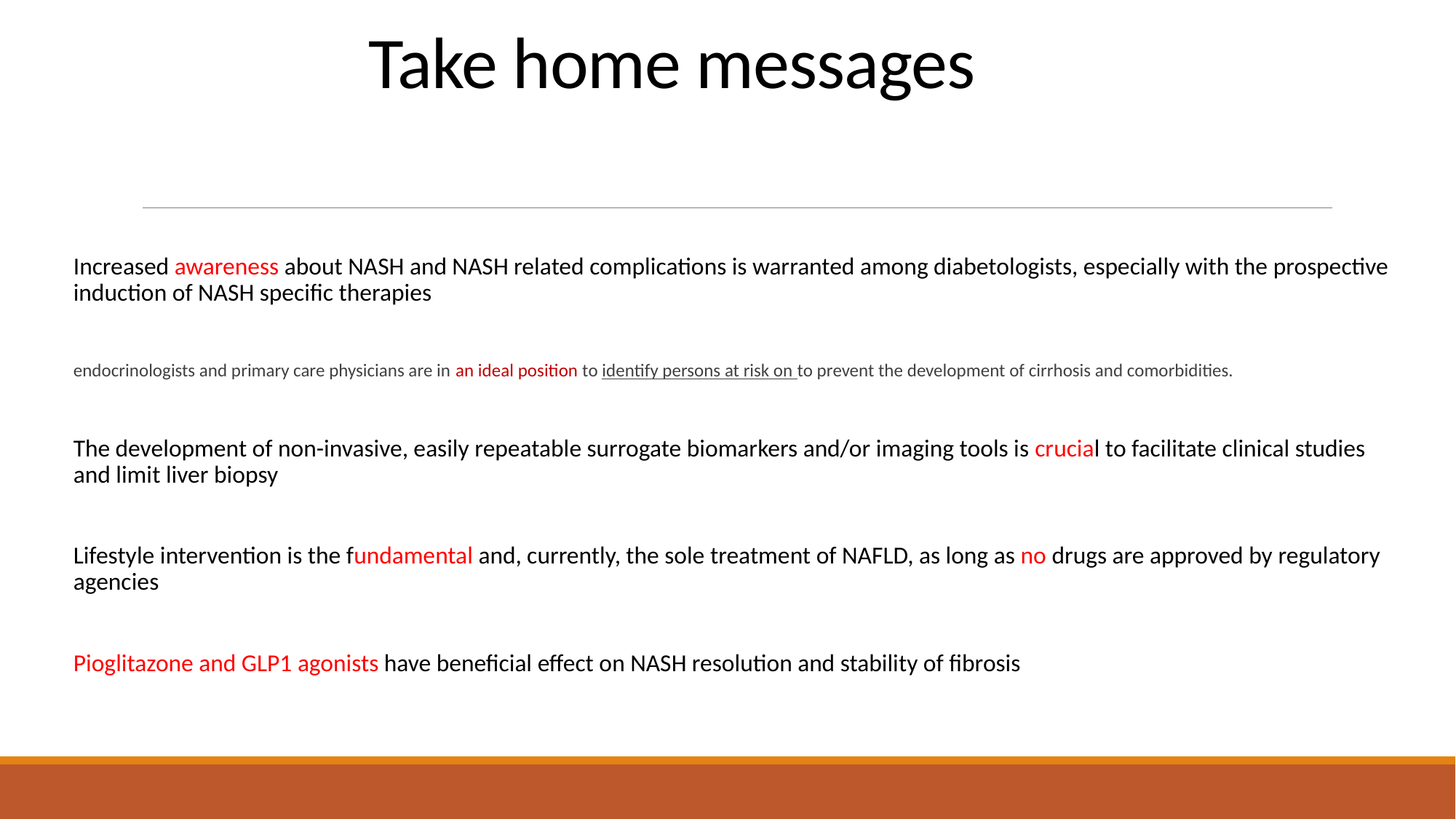

# Take home messages

Increased awareness about NASH and NASH related complications is warranted among diabetologists, especially with the prospective induction of NASH specific therapies

endocrinologists and primary care physicians are in an ideal position to identify persons at risk on to prevent the development of cirrhosis and comorbidities.

The development of non-invasive, easily repeatable surrogate biomarkers and/or imaging tools is crucial to facilitate clinical studies and limit liver biopsy

Lifestyle intervention is the fundamental and, currently, the sole treatment of NAFLD, as long as no drugs are approved by regulatory agencies

Pioglitazone and GLP1 agonists have beneficial effect on NASH resolution and stability of fibrosis